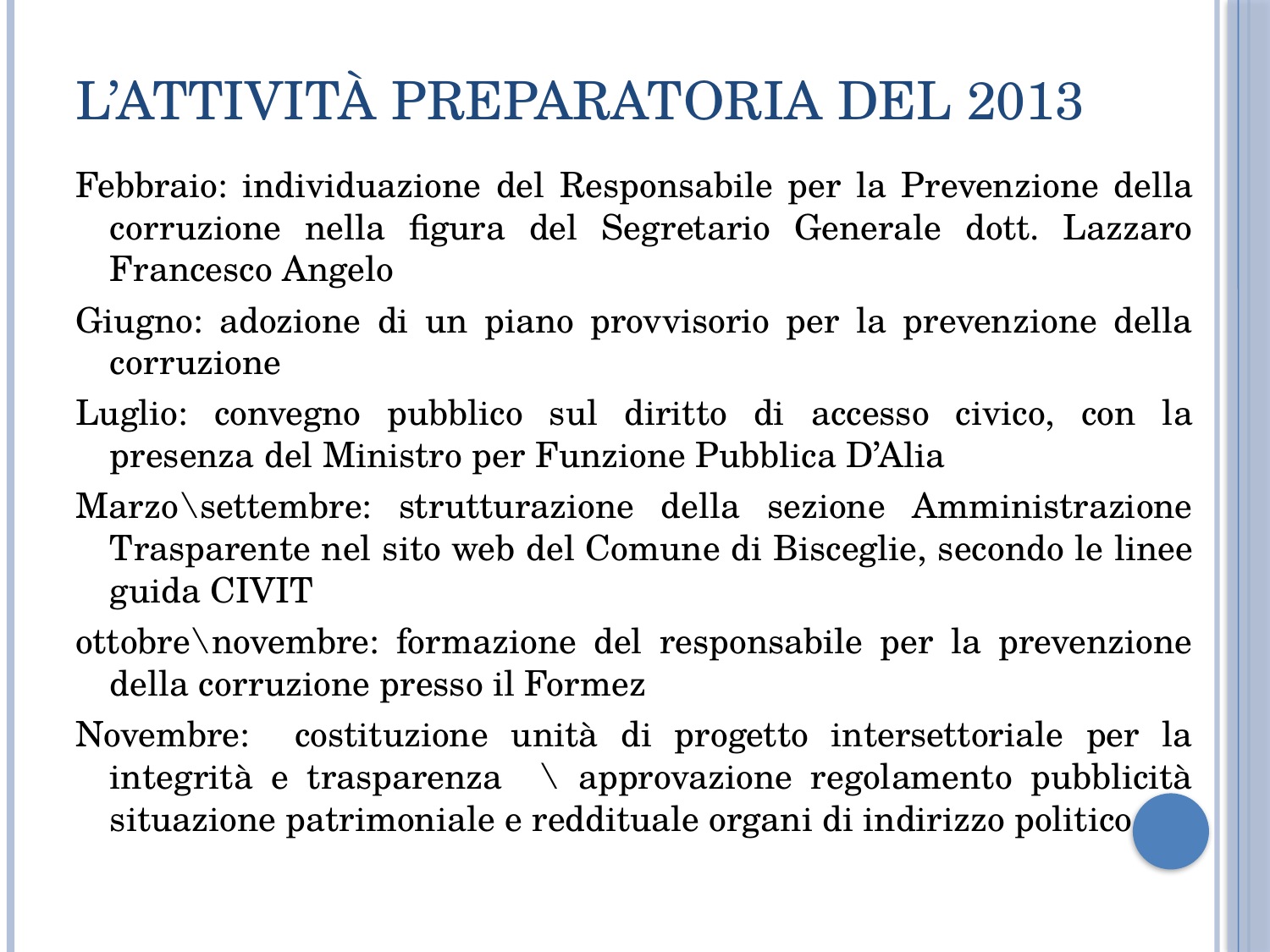

# L’attività preparatoria del 2013
Febbraio: individuazione del Responsabile per la Prevenzione della corruzione nella figura del Segretario Generale dott. Lazzaro Francesco Angelo
Giugno: adozione di un piano provvisorio per la prevenzione della corruzione
Luglio: convegno pubblico sul diritto di accesso civico, con la presenza del Ministro per Funzione Pubblica D’Alia
Marzo\settembre: strutturazione della sezione Amministrazione Trasparente nel sito web del Comune di Bisceglie, secondo le linee guida CIVIT
ottobre\novembre: formazione del responsabile per la prevenzione della corruzione presso il Formez
Novembre:  costituzione unità di progetto intersettoriale per la integrità e trasparenza  \ approvazione regolamento pubblicità situazione patrimoniale e reddituale organi di indirizzo politico